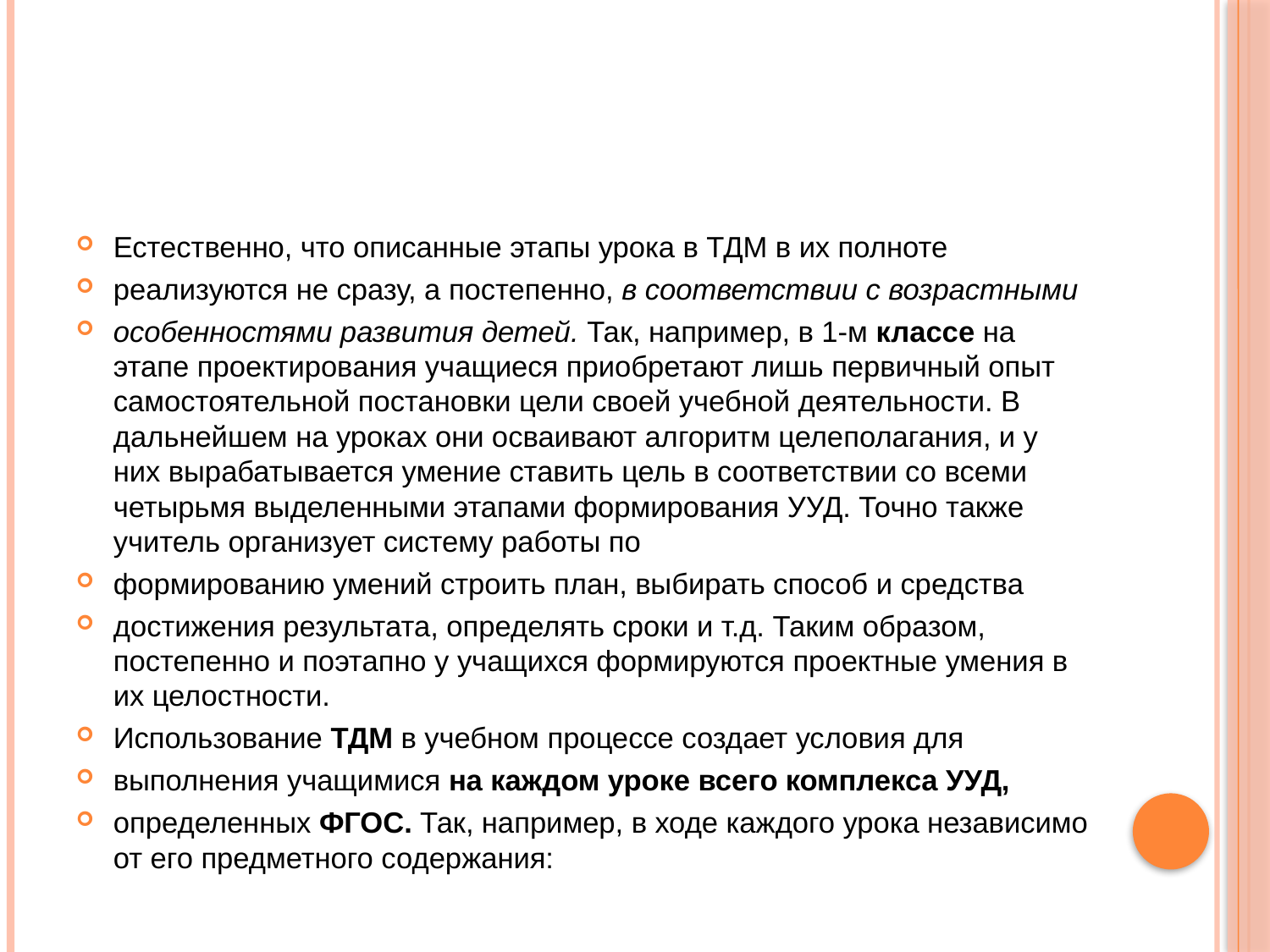

#
Естественно, что описанные этапы урока в ТДМ в их полноте
реализуются не сразу, а постепенно, в соответствии с возрастными
особенностями развития детей. Так, например, в 1-м классе на этапе проектирования учащиеся приобретают лишь первичный опыт самостоятельной постановки цели своей учебной деятельности. В дальнейшем на уроках они осваивают алгоритм целеполагания, и у них вырабатывается умение ставить цель в соответствии со всеми четырьмя выделенными этапами формирования УУД. Точно также учитель организует систему работы по
формированию умений строить план, выбирать способ и средства
достижения результата, определять сроки и т.д. Таким образом, постепенно и поэтапно у учащихся формируются проектные умения в их целостности.
Использование ТДМ в учебном процессе создает условия для
выполнения учащимися на каждом уроке всего комплекса УУД,
определенных ФГОС. Так, например, в ходе каждого урока независимо от его предметного содержания: